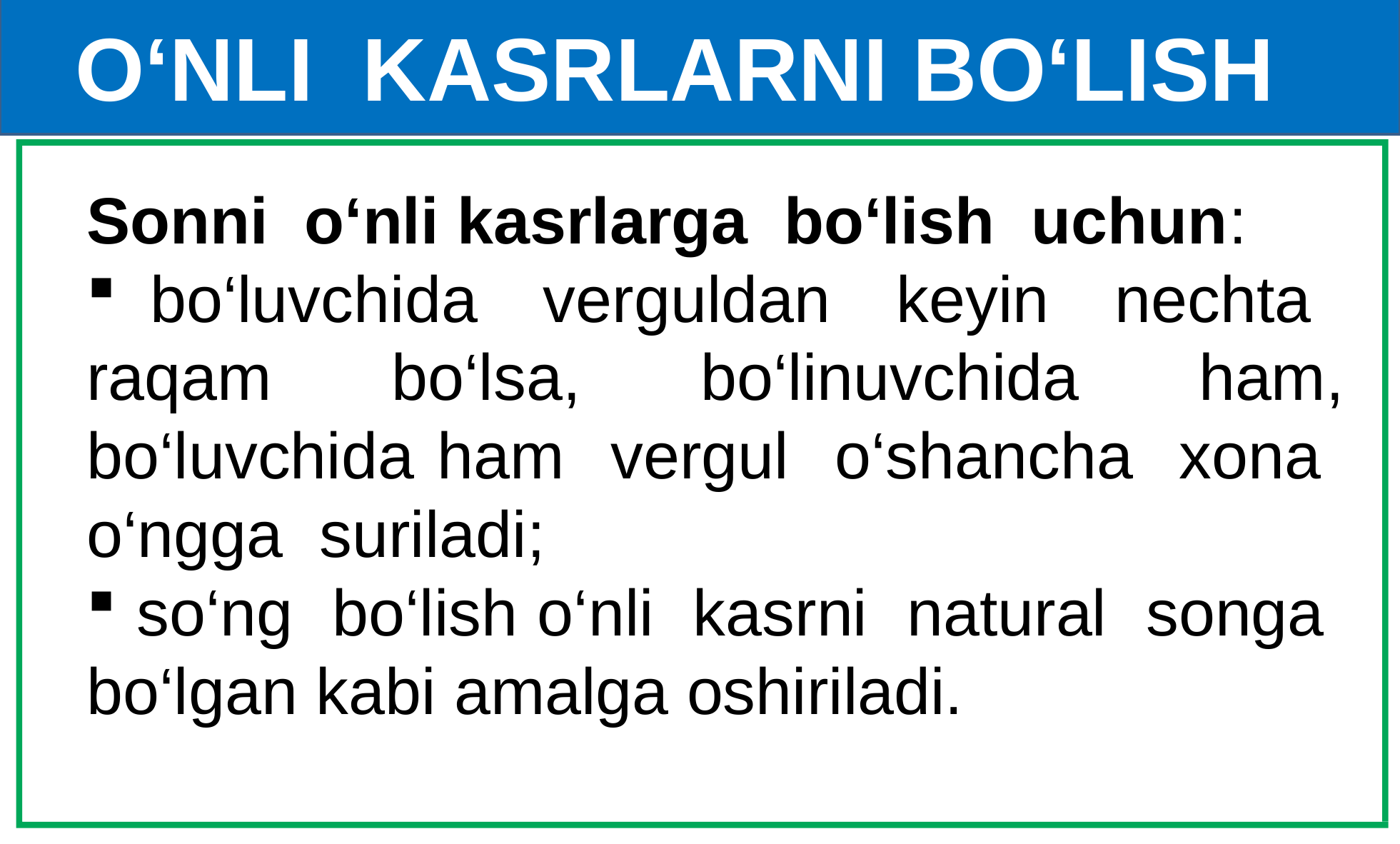

O‘NLI  KASRLARNI BO‘LISH
#
Sonni  o‘nli kasrlarga  bo‘lish  uchun:
 bo‘luvchida  verguldan  keyin  nechta  raqam  bo‘lsa,  bo‘linuvchida  ham, bo‘luvchida ham  vergul  o‘shancha  xona  o‘ngga  suriladi;
 so‘ng  bo‘lish o‘nli  kasrni  natural  songa  bo‘lgan kabi amalga oshiriladi.